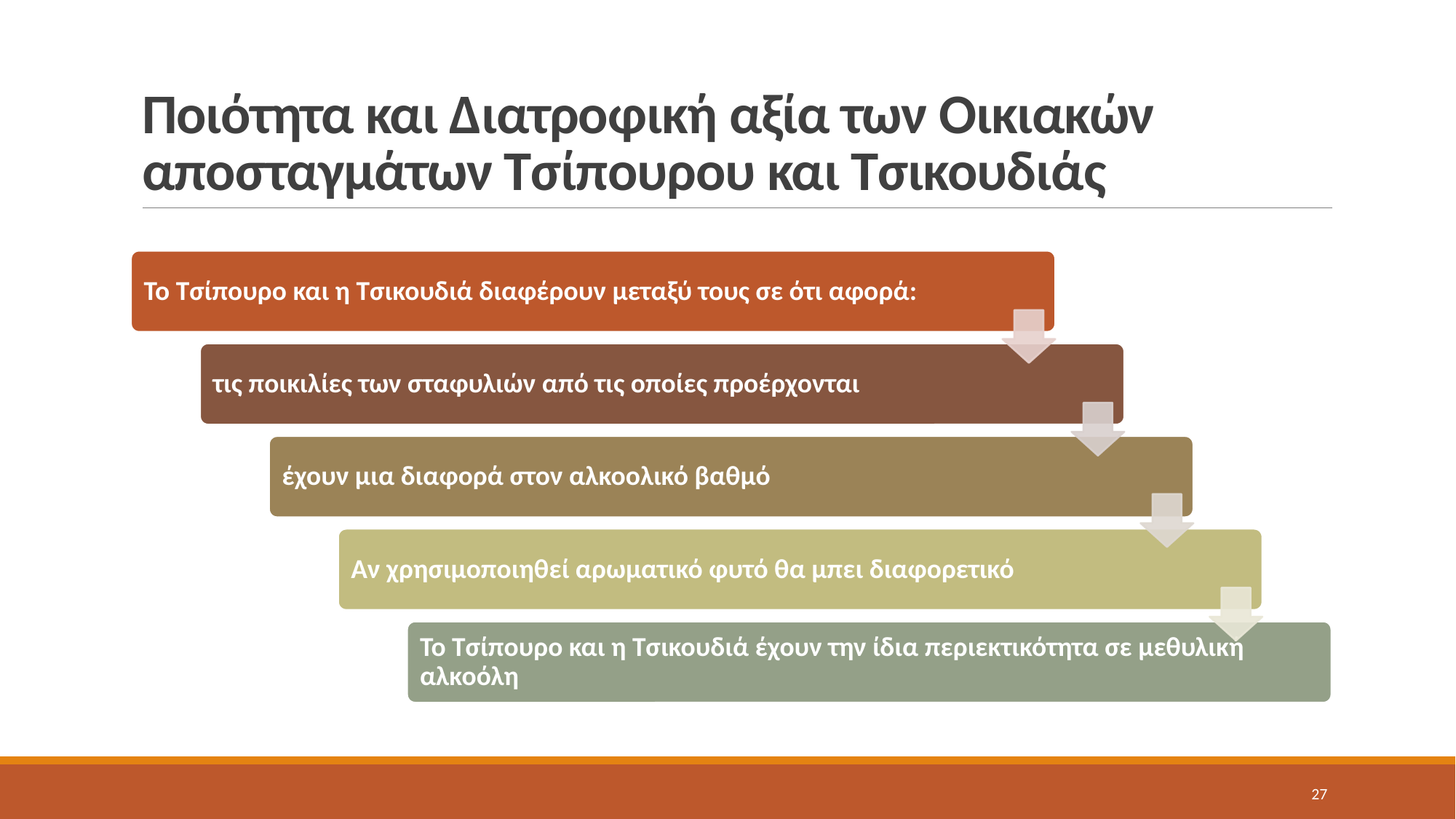

# Ποιότητα και Διατροφική αξία των Οικιακών αποσταγμάτων Τσίπουρου και Τσικουδιάς
Το Τσίπουρο και η Τσικουδιά διαφέρουν μεταξύ τους σε ότι αφορά:
τις ποικιλίες των σταφυλιών από τις οποίες προέρχονται
έχουν μια διαφορά στον αλκοολικό βαθμό
Αν χρησιμοποιηθεί αρωματικό φυτό θα μπει διαφορετικό
Το Τσίπουρο και η Τσικουδιά έχουν την ίδια περιεκτικότητα σε μεθυλική αλκοόλη

27